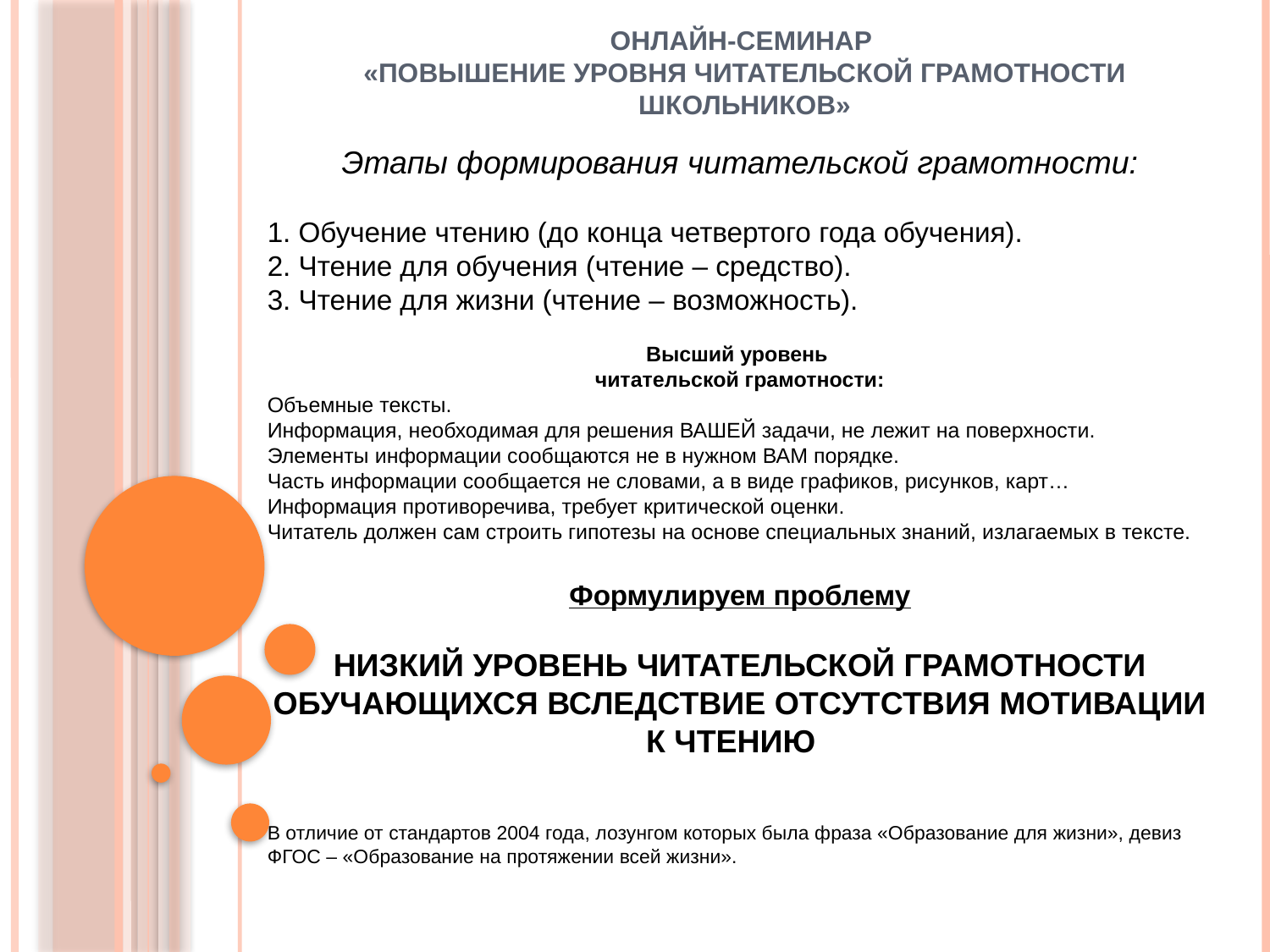

# Онлайн-семинар «Повышение уровня читательской грамотности школьников»
Этапы формирования читательской грамотности:

1. Обучение чтению (до конца четвертого года обучения).
2. Чтение для обучения (чтение – средство).
3. Чтение для жизни (чтение – возможность).

Высший уровень
читательской грамотности:
Объемные тексты.
Информация, необходимая для решения ВАШЕЙ задачи, не лежит на поверхности.
Элементы информации сообщаются не в нужном ВАМ порядке.
Часть информации сообщается не словами, а в виде графиков, рисунков, карт…
Информация противоречива, требует критической оценки.
Читатель должен сам строить гипотезы на основе специальных знаний, излагаемых в тексте.

Формулируем проблему

НИЗКИЙ УРОВЕНЬ ЧИТАТЕЛЬСКОЙ ГРАМОТНОСТИ ОБУЧАЮЩИХСЯ ВСЛЕДСТВИЕ ОТСУТСТВИЯ МОТИВАЦИИ К ЧТЕНИЮ

В отличие от стандартов 2004 года, лозунгом которых была фраза «Образование для жизни», девиз ФГОС – «Образование на протяжении всей жизни».